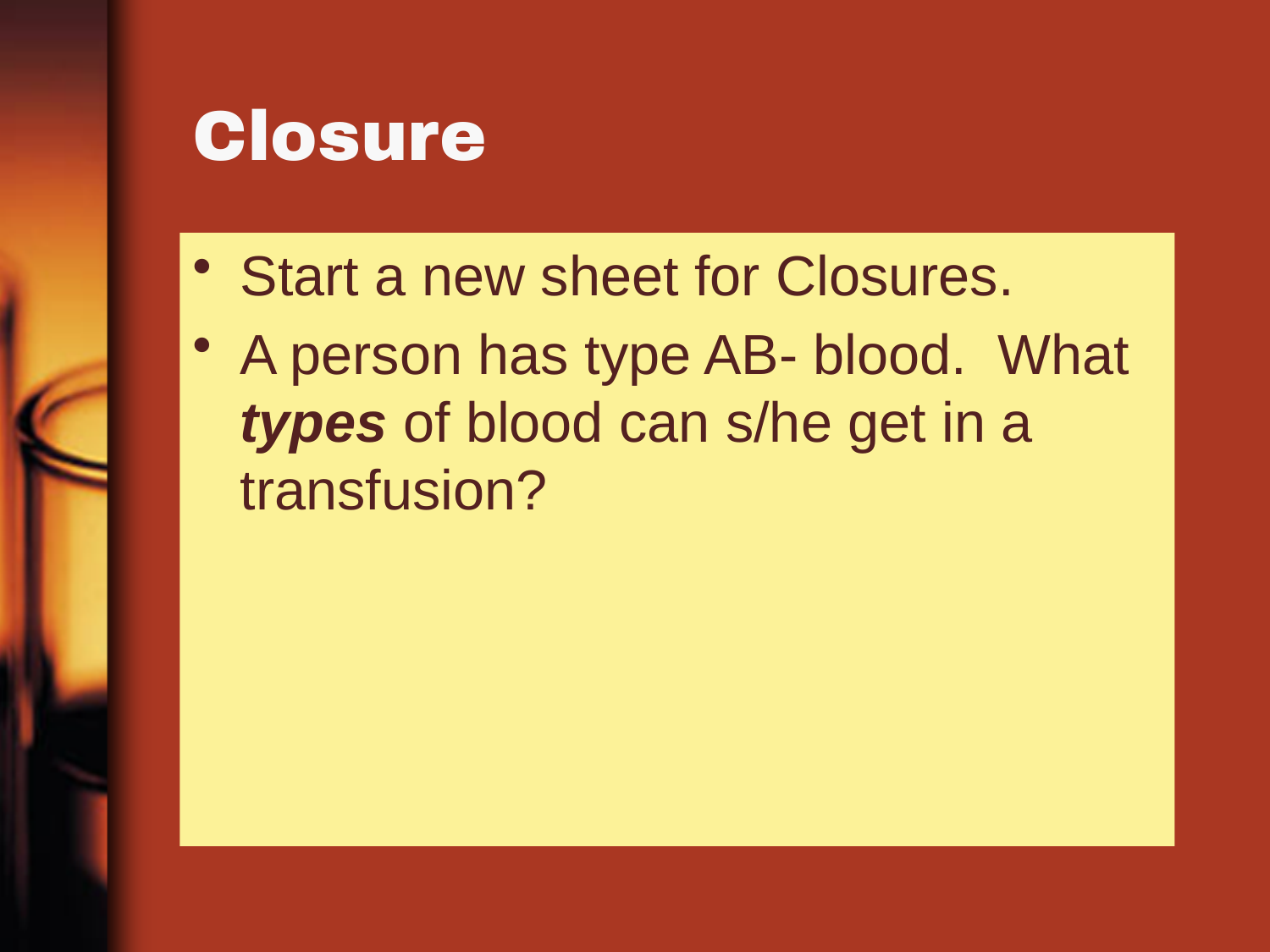

# Closure
Start a new sheet for Closures.
A person has type AB- blood.  What types of blood can s/he get in a transfusion?